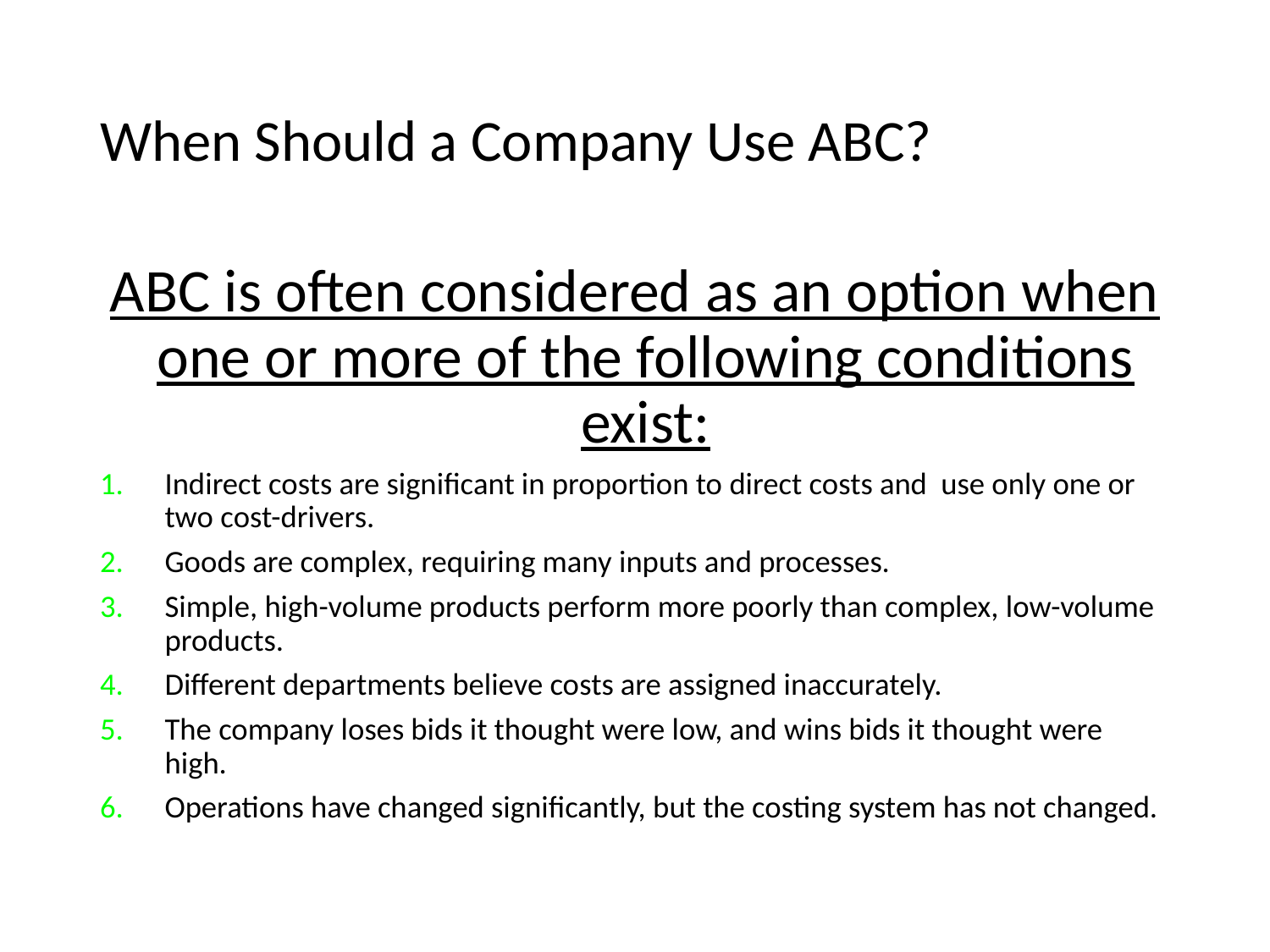

# When Should a Company Use ABC?
ABC is often considered as an option when one or more of the following conditions exist:
Indirect costs are significant in proportion to direct costs and  use only one or two cost-drivers.
Goods are complex, requiring many inputs and processes.
Simple, high-volume products perform more poorly than complex, low-volume products.
Different departments believe costs are assigned inaccurately.
The company loses bids it thought were low, and wins bids it thought were high.
Operations have changed significantly, but the costing system has not changed.